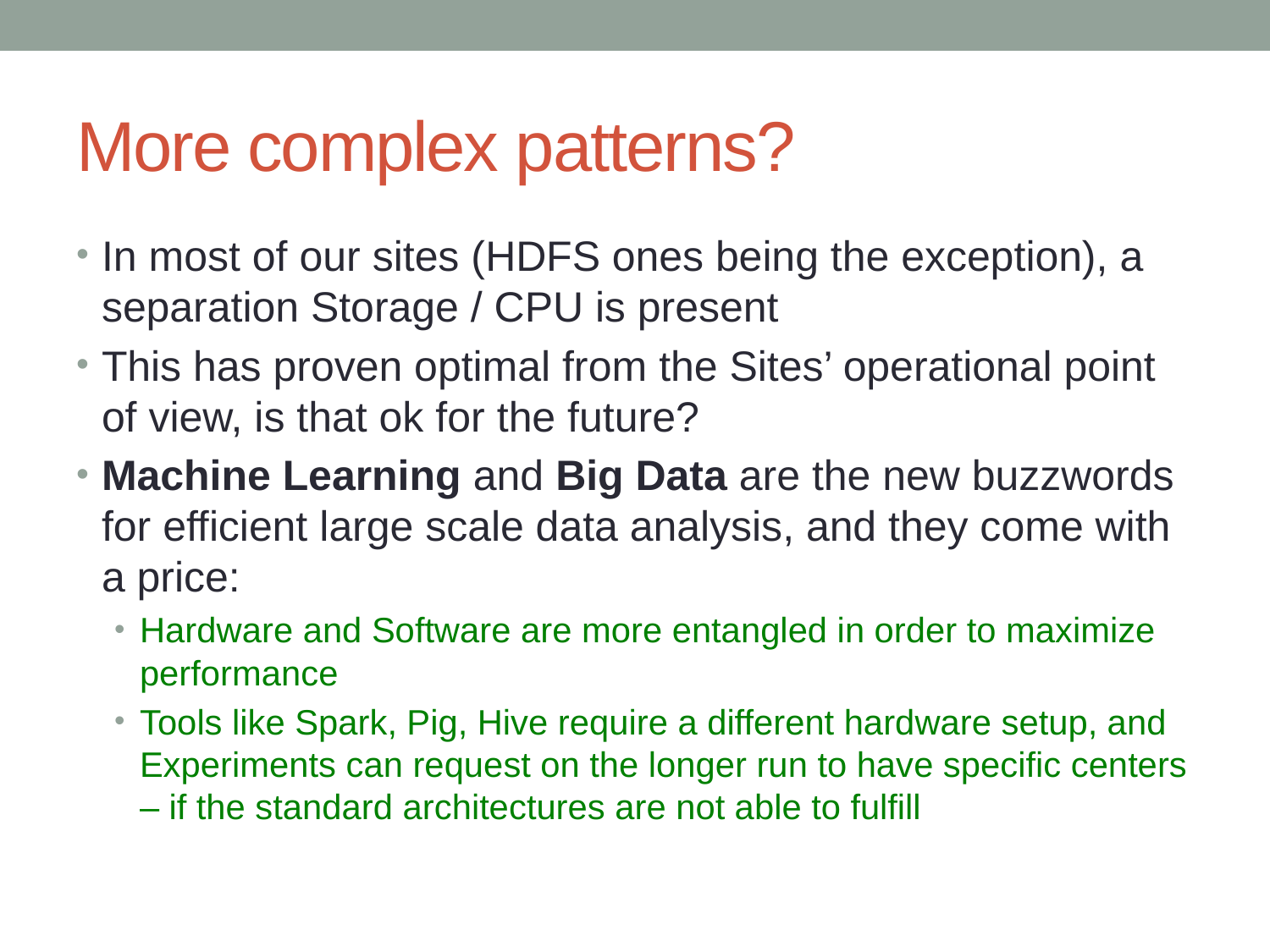

# More complex patterns?
In most of our sites (HDFS ones being the exception), a separation Storage / CPU is present
This has proven optimal from the Sites’ operational point of view, is that ok for the future?
Machine Learning and Big Data are the new buzzwords for efficient large scale data analysis, and they come with a price:
Hardware and Software are more entangled in order to maximize performance
Tools like Spark, Pig, Hive require a different hardware setup, and Experiments can request on the longer run to have specific centers – if the standard architectures are not able to fulfill